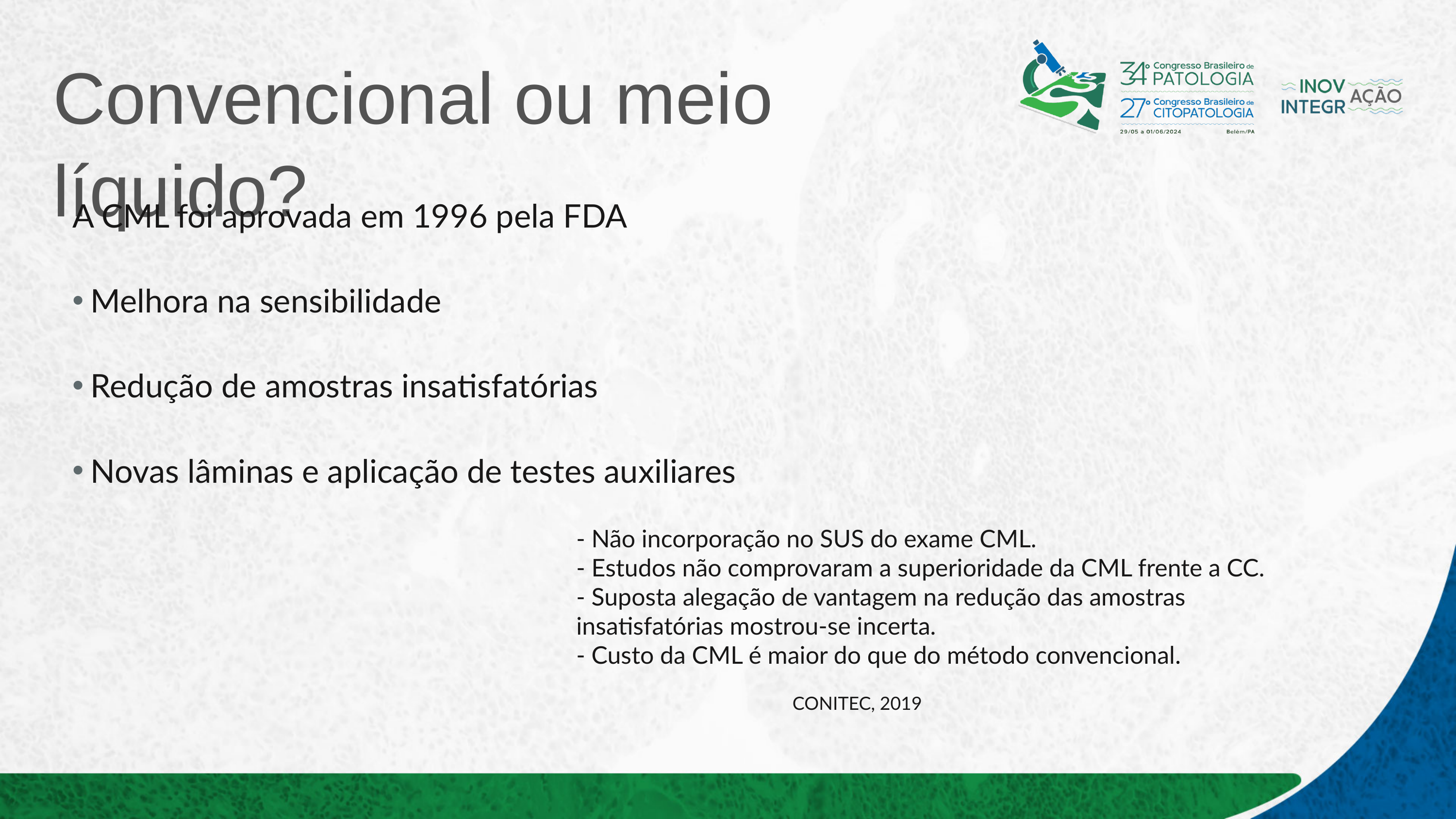

# Convencional ou meio líquido?
A CML foi aprovada em 1996 pela FDA
Melhora na sensibilidade
Redução de amostras insatisfatórias
Novas lâminas e aplicação de testes auxiliares
- Não incorporação no SUS do exame CML.
- Estudos não comprovaram a superioridade da CML frente a CC.
- Suposta alegação de vantagem na redução das amostras insatisfatórias mostrou-se incerta.
- Custo da CML é maior do que do método convencional.
CONITEC, 2019